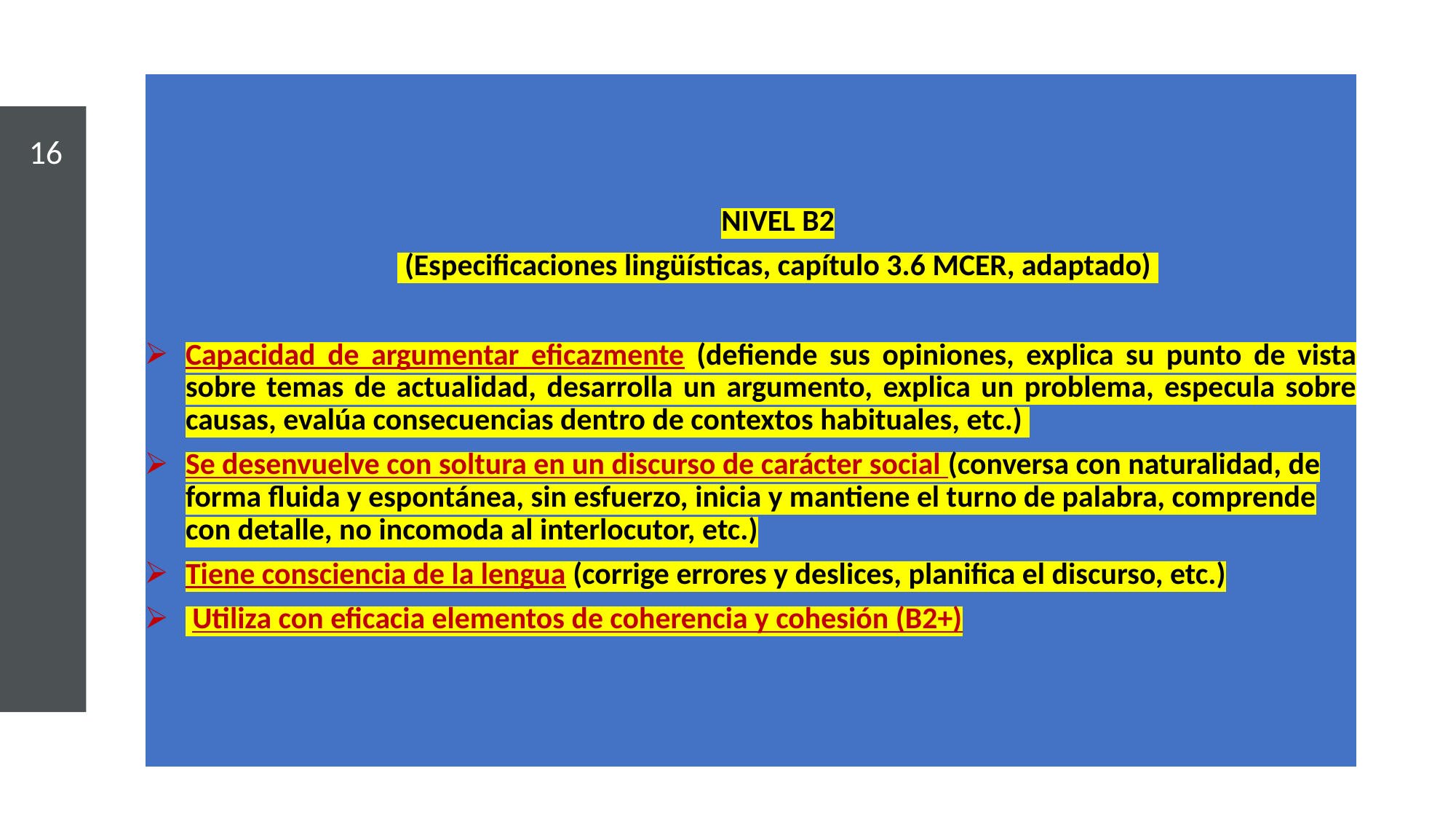

| NIVEL B2 (Especificaciones lingüísticas, capítulo 3.6 MCER, adaptado) Capacidad de argumentar eficazmente (defiende sus opiniones, explica su punto de vista sobre temas de actualidad, desarrolla un argumento, explica un problema, especula sobre causas, evalúa consecuencias dentro de contextos habituales, etc.) Se desenvuelve con soltura en un discurso de carácter social (conversa con naturalidad, de forma fluida y espontánea, sin esfuerzo, inicia y mantiene el turno de palabra, comprende con detalle, no incomoda al interlocutor, etc.) Tiene consciencia de la lengua (corrige errores y deslices, planifica el discurso, etc.) Utiliza con eficacia elementos de coherencia y cohesión (B2+) |
| --- |
#

16